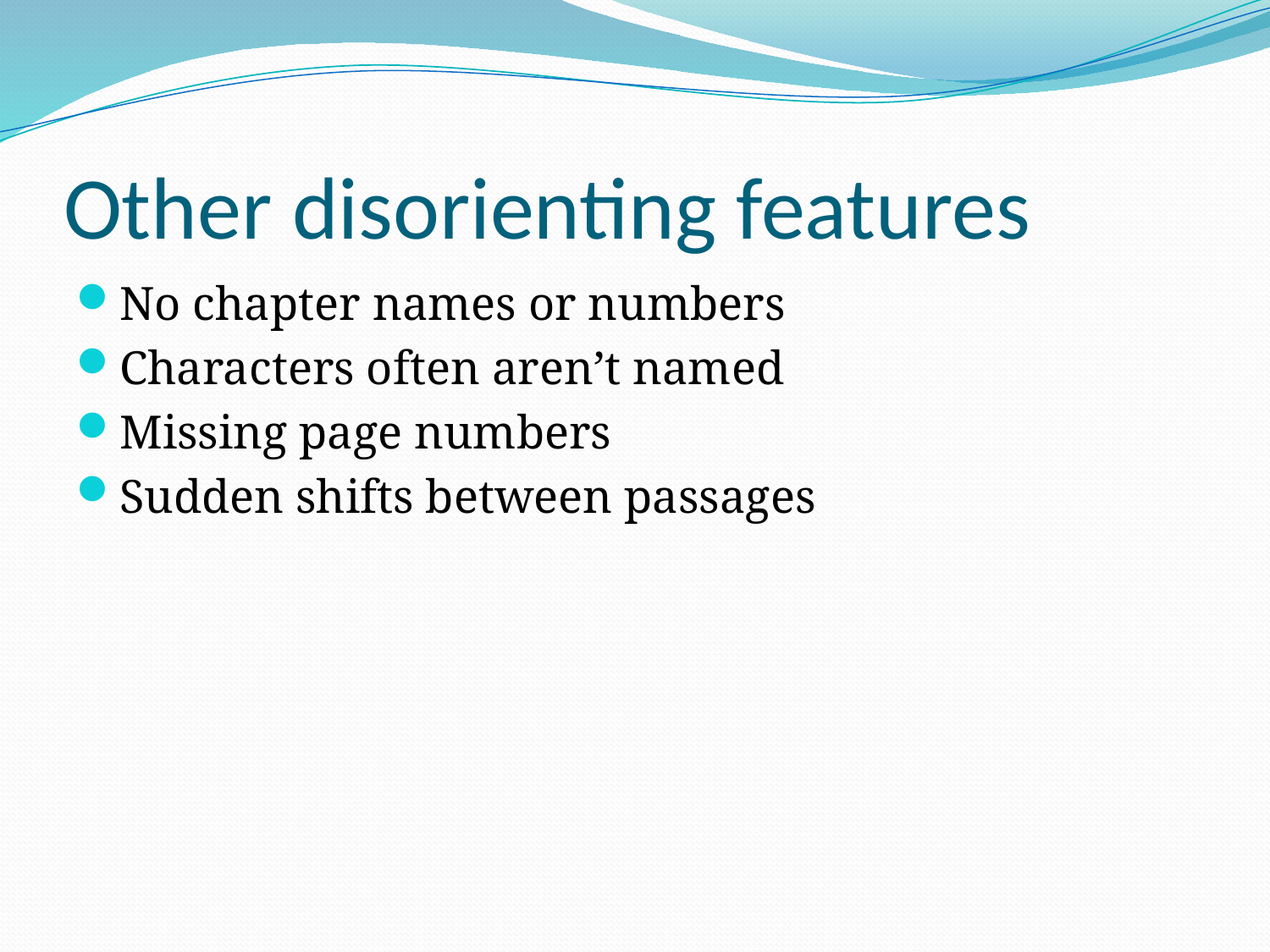

# Other disorienting features
No chapter names or numbers
Characters often aren’t named
Missing page numbers
Sudden shifts between passages